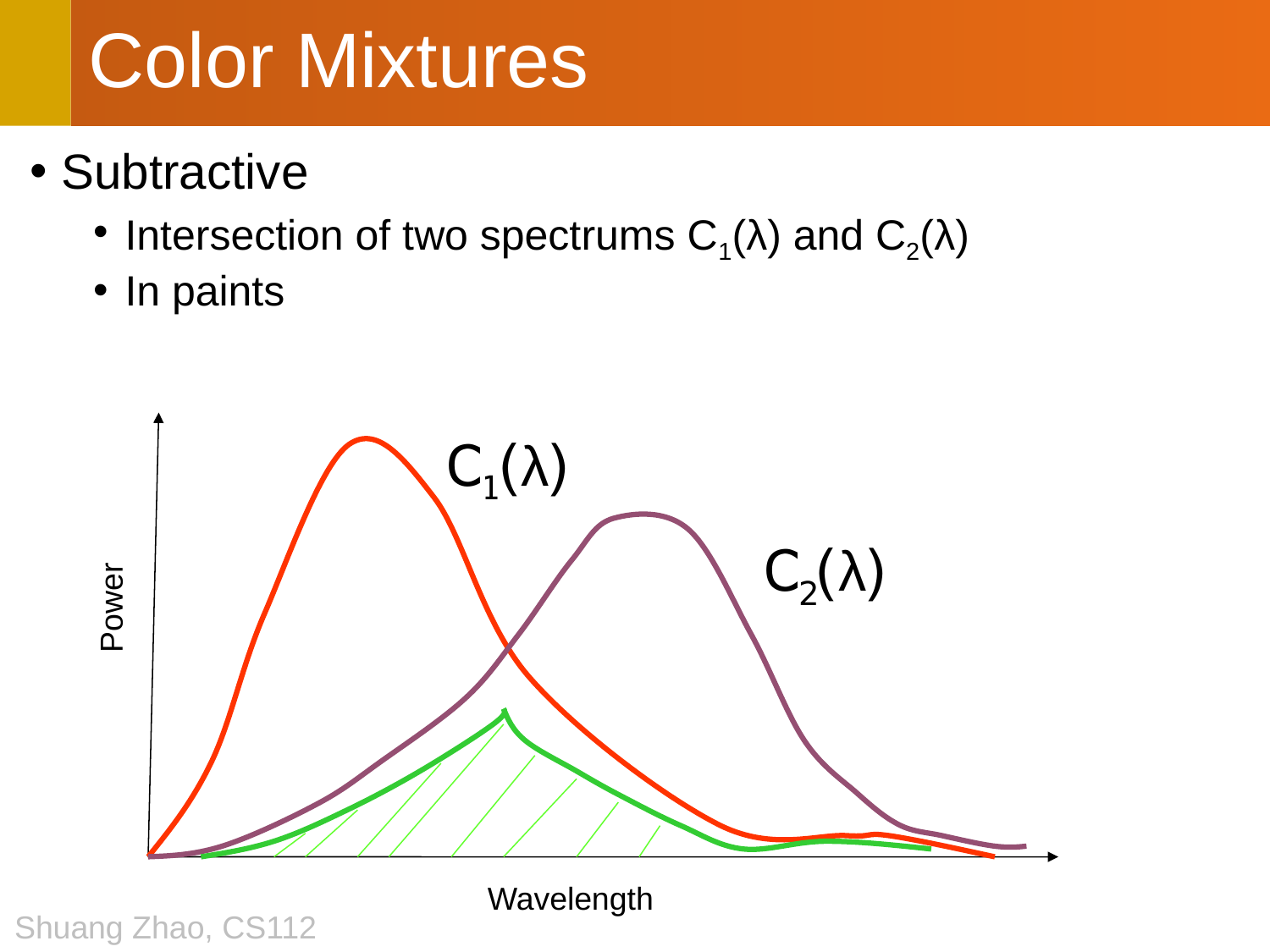

# Color Mixtures
Subtractive
Intersection of two spectrums C1(λ) and C2(λ)
In paints

C1(λ)

C2(λ)
Power

Wavelength